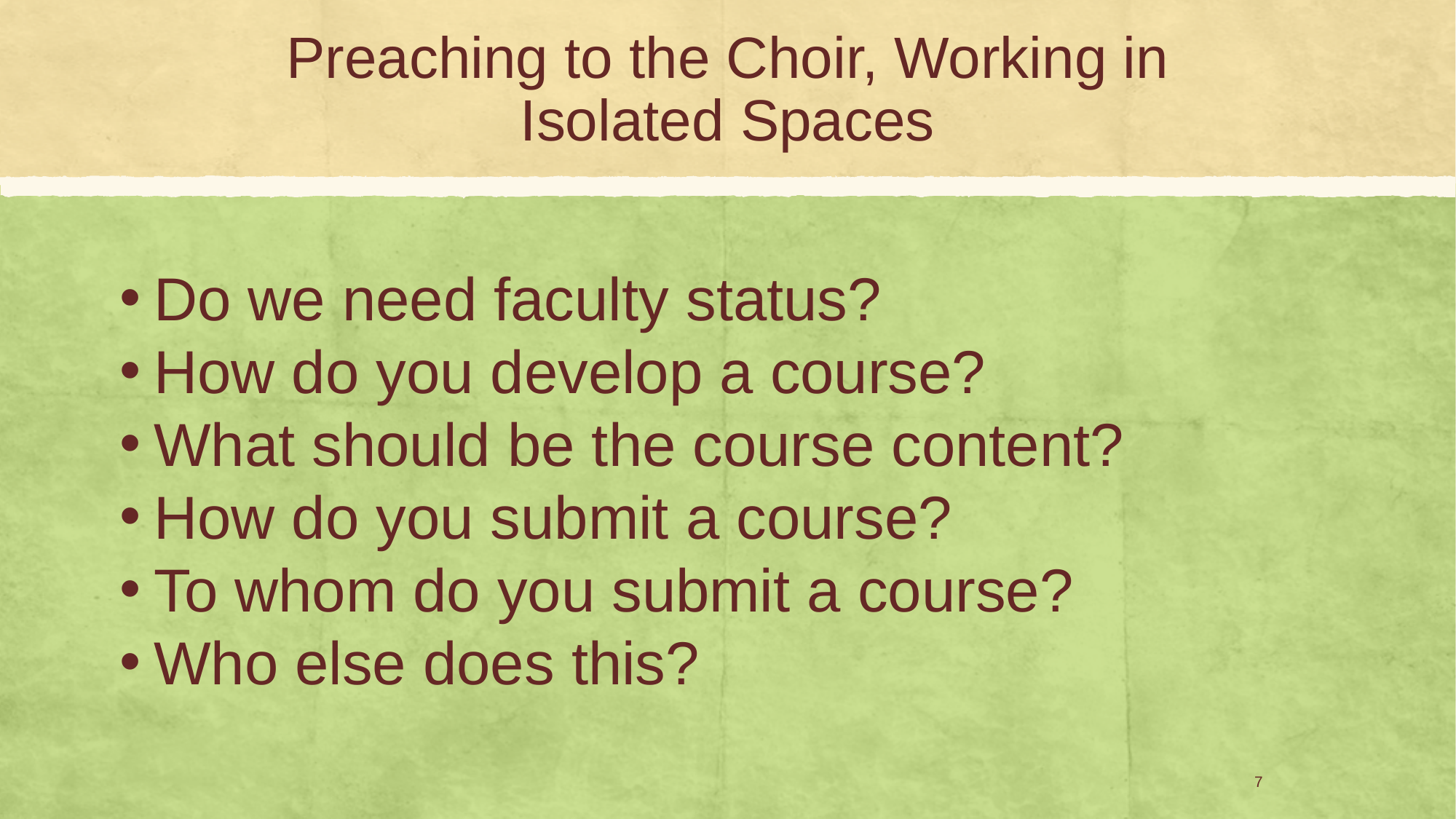

# Preaching to the Choir, Working in Isolated Spaces
Do we need faculty status?
How do you develop a course?
What should be the course content?
How do you submit a course?
To whom do you submit a course?
Who else does this?
7